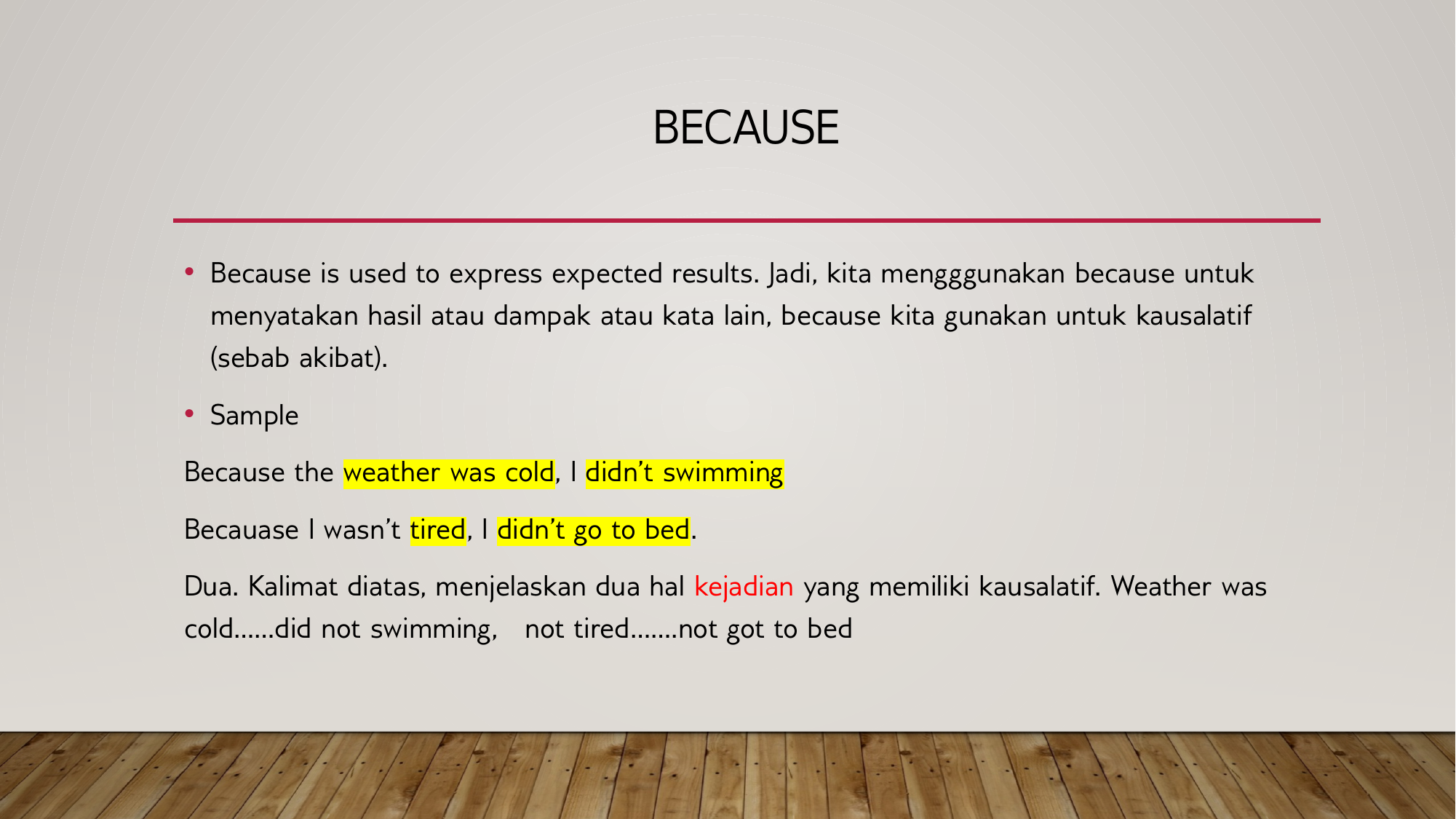

# Because
Because is used to express expected results. Jadi, kita mengggunakan because untuk menyatakan hasil atau dampak atau kata lain, because kita gunakan untuk kausalatif (sebab akibat).
Sample
Because the weather was cold, I didn’t swimming
Becauase I wasn’t tired, I didn’t go to bed.
Dua. Kalimat diatas, menjelaskan dua hal kejadian yang memiliki kausalatif. Weather was cold……did not swimming,   not tired…….not got to bed